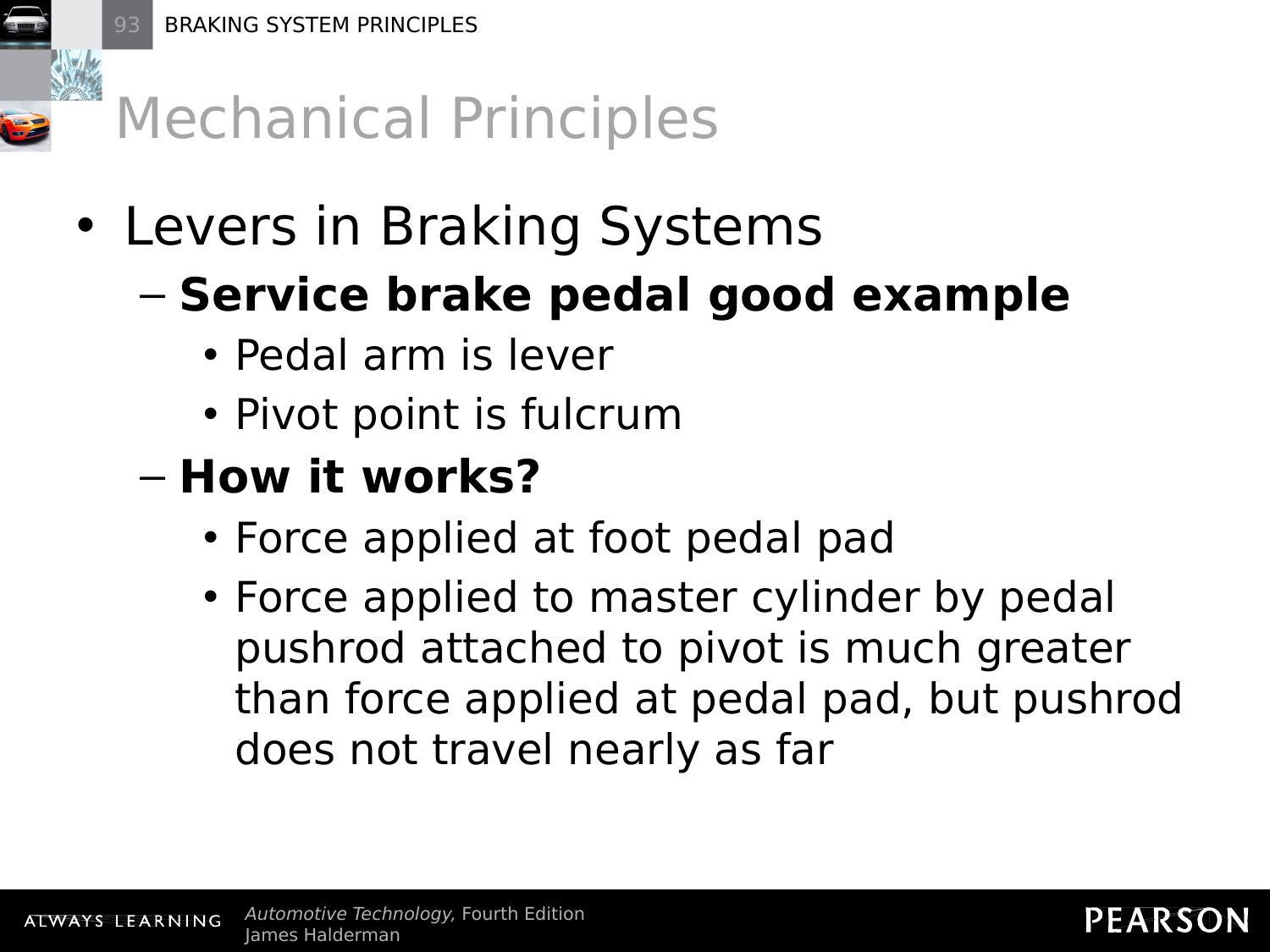

# Mechanical Principles
Levers in Braking Systems
Service brake pedal good example
Pedal arm is lever
Pivot point is fulcrum
How it works?
Force applied at foot pedal pad
Force applied to master cylinder by pedal pushrod attached to pivot is much greater than force applied at pedal pad, but pushrod does not travel nearly as far